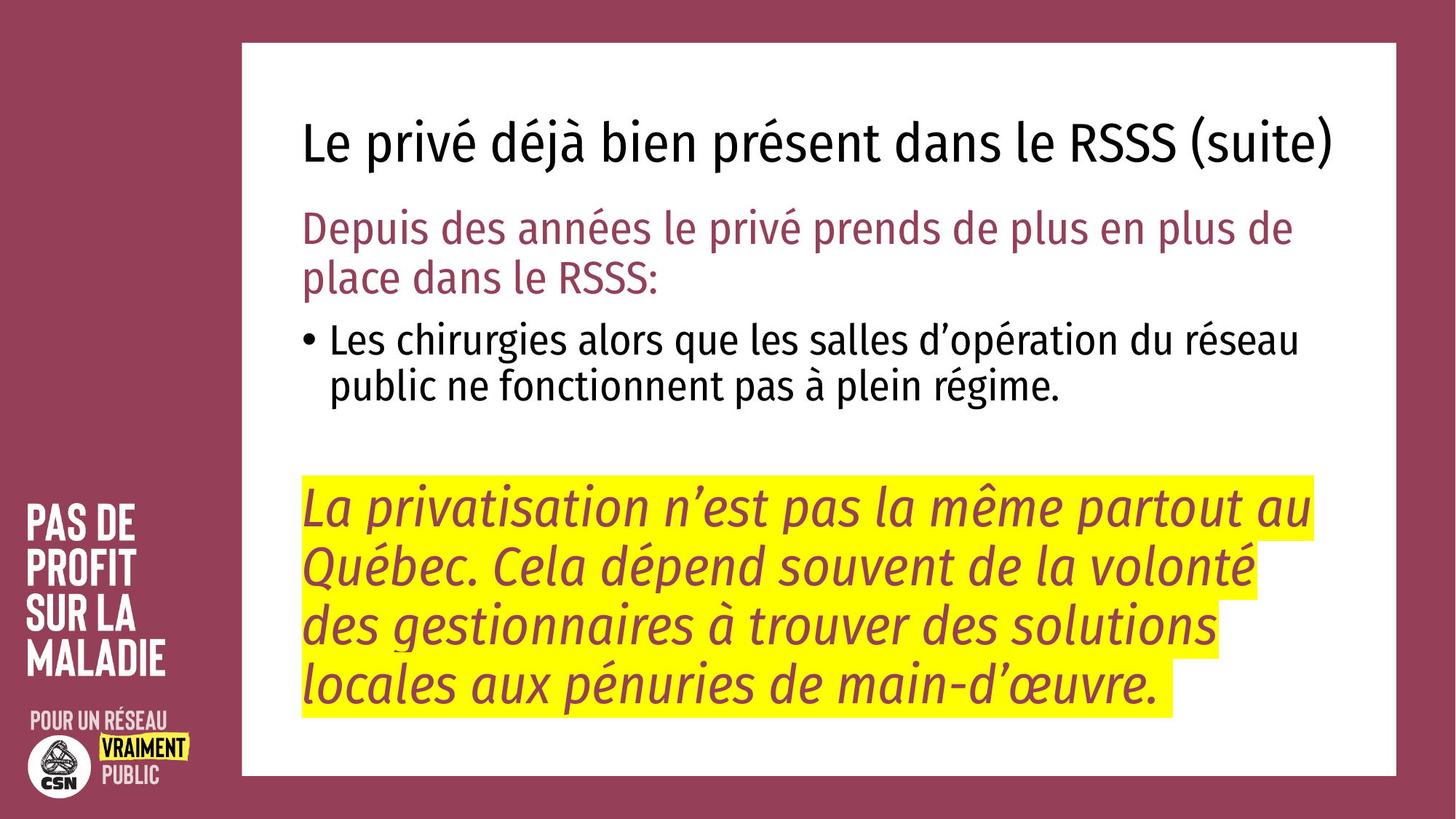

# Le privé déjà bien présent dans le RSSS (suite)
Depuis des années le privé prends de plus en plus de place dans le RSSS:
Les chirurgies alors que les salles d’opération du réseau public ne fonctionnent pas à plein régime.

La privatisation n’est pas la même partout au Québec. Cela dépend souvent de la volonté des gestionnaires à trouver des solutions locales aux pénuries de main-d’œuvre.